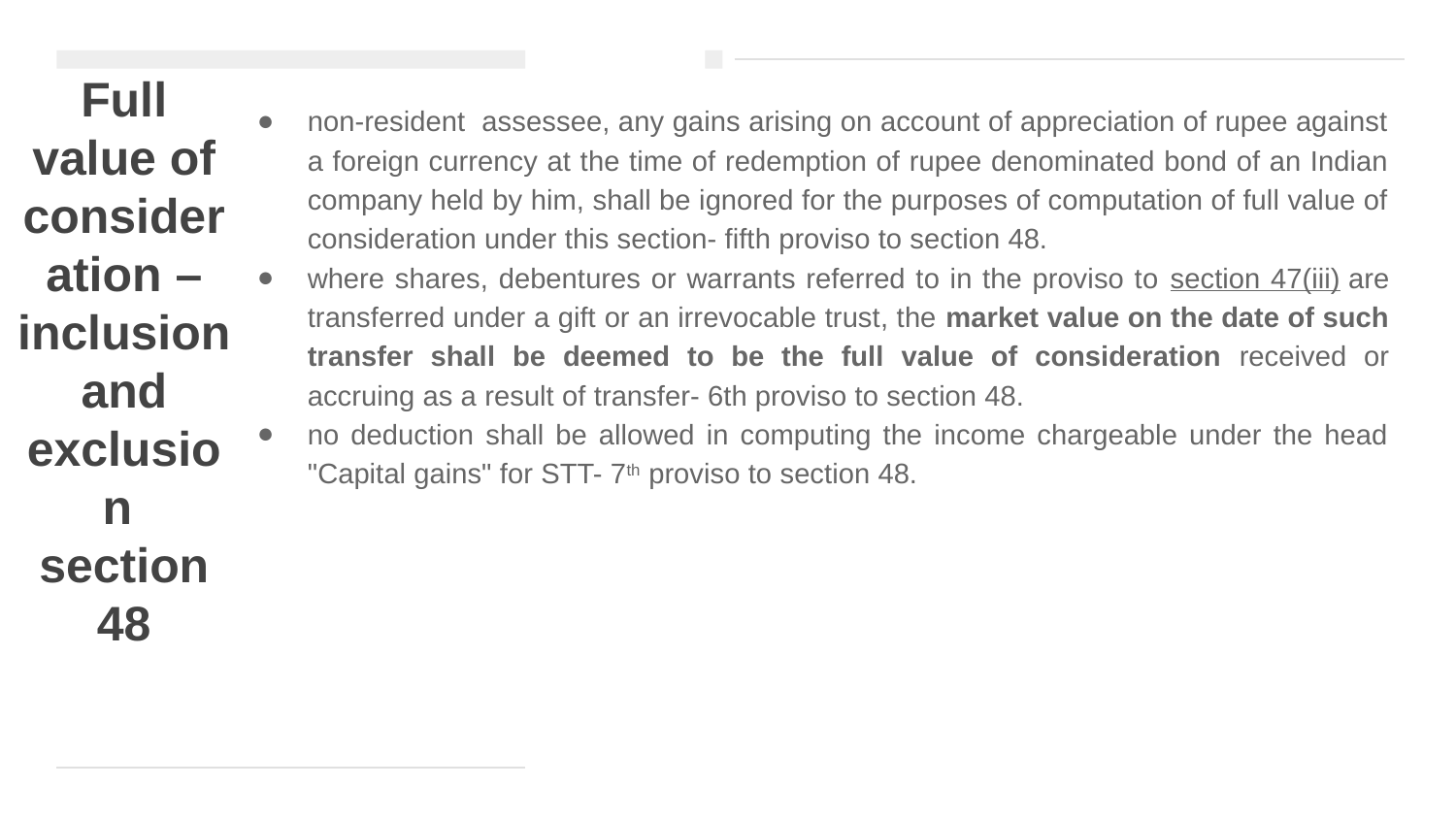

# Full value of consideration – inclusion and exclusion section 48
non-resident  assessee, any gains arising on account of appreciation of rupee against a foreign currency at the time of redemption of rupee denominated bond of an Indian company held by him, shall be ignored for the purposes of computation of full value of consideration under this section- fifth proviso to section 48.
where shares, debentures or warrants referred to in the proviso to section 47(iii) are transferred under a gift or an irrevocable trust, the market value on the date of such transfer shall be deemed to be the full value of consideration received or accruing as a result of transfer- 6th proviso to section 48.
no deduction shall be allowed in computing the income chargeable under the head "Capital gains" for STT- 7th proviso to section 48.